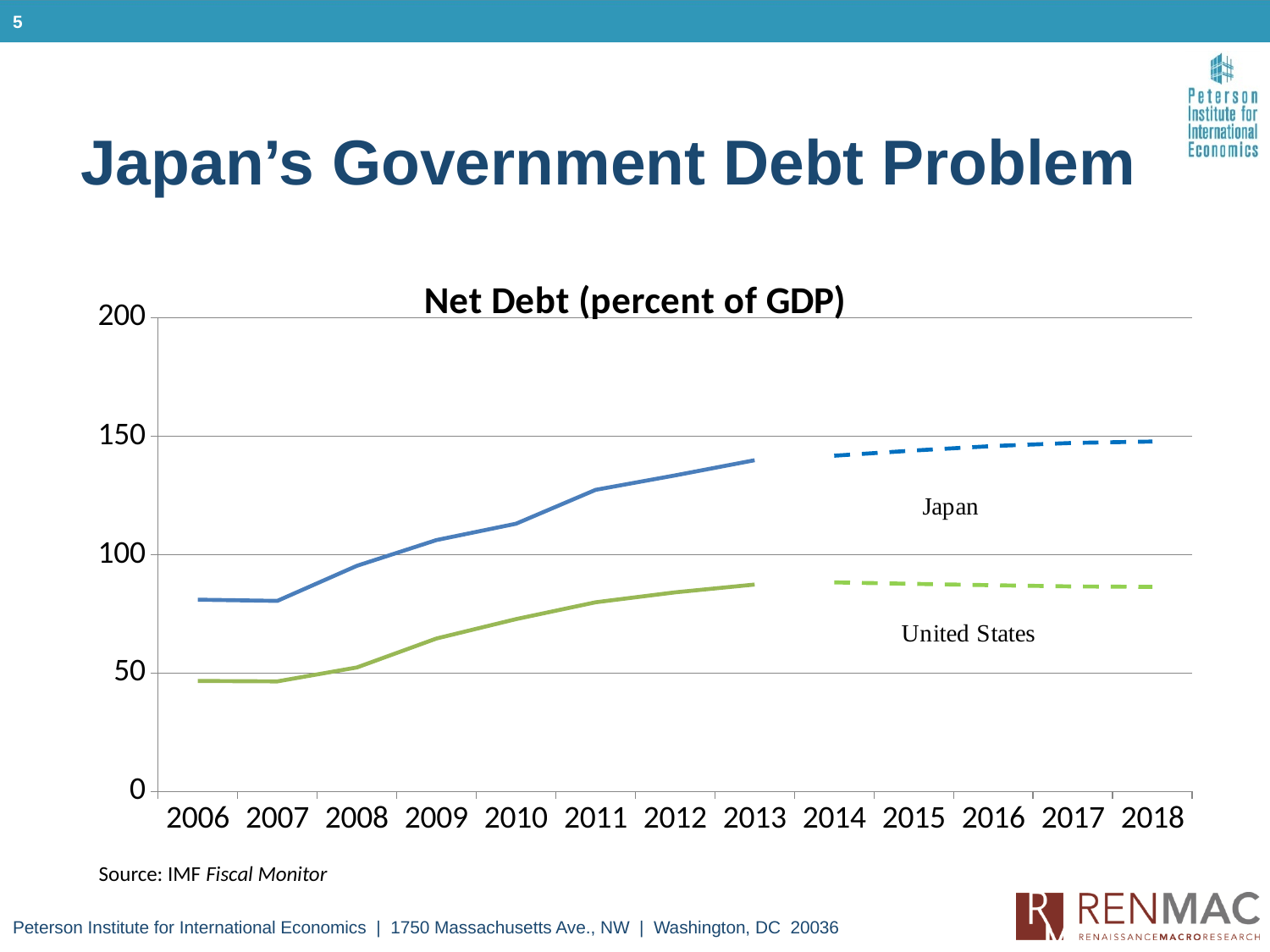

5
# Japan’s Government Debt Problem

### Chart: Net Debt (percent of GDP)

| Category | Net Debt | Net Debt Forecast | US | US2 |
|---|---|---|---|---|
| 2006 | 81.0 | None | 46.7 | None |
| 2007 | 80.5 | None | 46.5 | None |
| 2008 | 95.3 | None | 52.4 | None |
| 2009 | 106.2 | None | 64.6 | None |
| 2010 | 113.1 | None | 72.8 | None |
| 2011 | 127.4 | None | 79.9 | None |
| 2012 | 133.5 | None | 84.1 | None |
| 2013 | 139.9 | None | 87.4 | None |
| 2014 | None | 141.8 | None | 88.3 |
| 2015 | None | 144.0 | None | 87.7 |
| 2016 | None | 145.9 | None | 87.1 |
| 2017 | None | 147.2 | None | 86.6 |
| 2018 | None | 147.8 | None | 86.4 |
Source: IMF Fiscal Monitor
Peterson Institute for International Economics  |  1750 Massachusetts Ave., NW  |  Washington, DC  20036